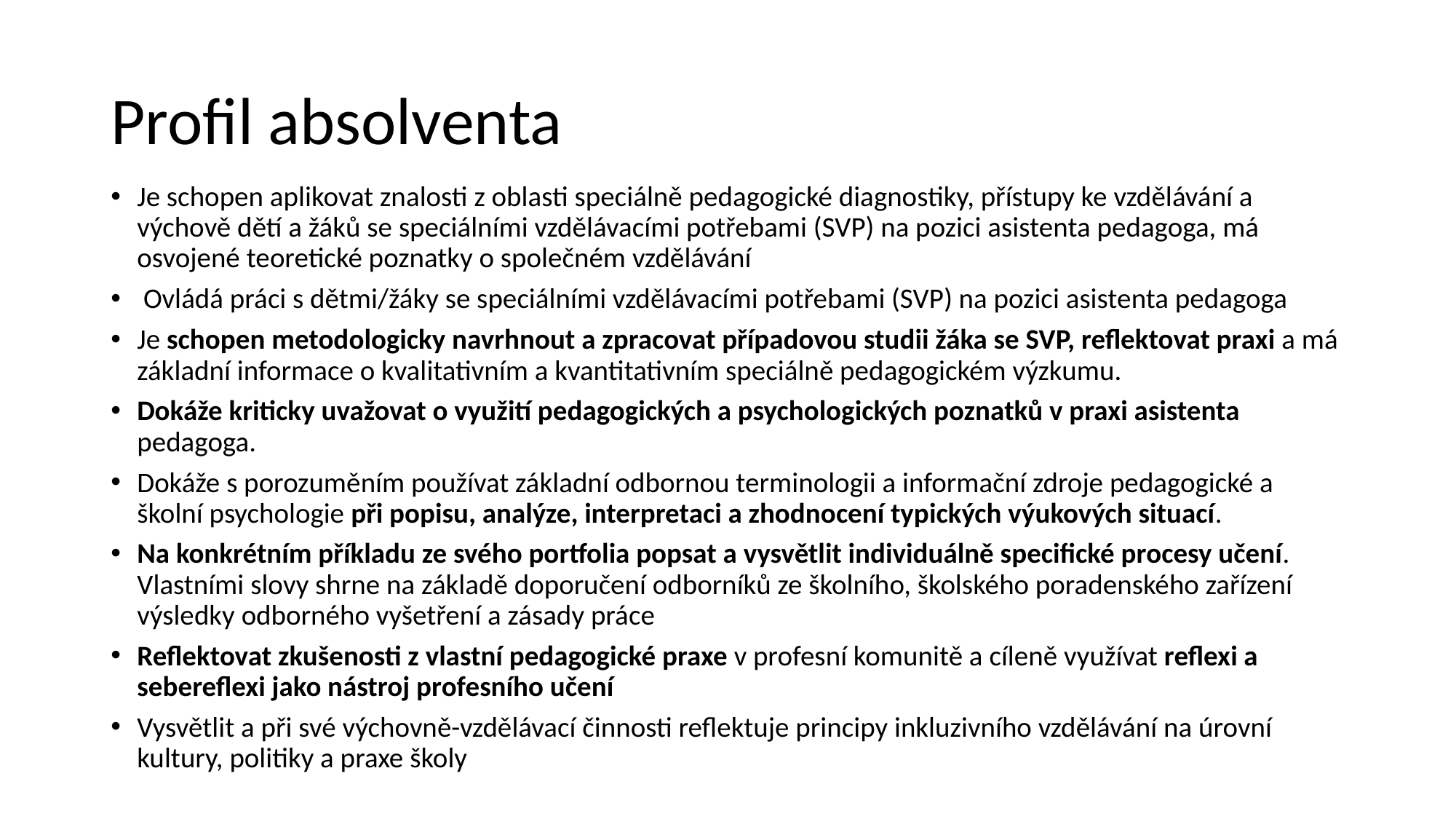

# Profil absolventa
Je schopen aplikovat znalosti z oblasti speciálně pedagogické diagnostiky, přístupy ke vzdělávání a výchově dětí a žáků se speciálními vzdělávacími potřebami (SVP) na pozici asistenta pedagoga, má osvojené teoretické poznatky o společném vzdělávání
 Ovládá práci s dětmi/žáky se speciálními vzdělávacími potřebami (SVP) na pozici asistenta pedagoga
Je schopen metodologicky navrhnout a zpracovat případovou studii žáka se SVP, reflektovat praxi a má základní informace o kvalitativním a kvantitativním speciálně pedagogickém výzkumu.
Dokáže kriticky uvažovat o využití pedagogických a psychologických poznatků v praxi asistenta pedagoga.
Dokáže s porozuměním používat základní odbornou terminologii a informační zdroje pedagogické a školní psychologie při popisu, analýze, interpretaci a zhodnocení typických výukových situací.
Na konkrétním příkladu ze svého portfolia popsat a vysvětlit individuálně specifické procesy učení. Vlastními slovy shrne na základě doporučení odborníků ze školního, školského poradenského zařízení výsledky odborného vyšetření a zásady práce
Reflektovat zkušenosti z vlastní pedagogické praxe v profesní komunitě a cíleně využívat reflexi a sebereflexi jako nástroj profesního učení
Vysvětlit a při své výchovně-vzdělávací činnosti reflektuje principy inkluzivního vzdělávání na úrovní kultury, politiky a praxe školy